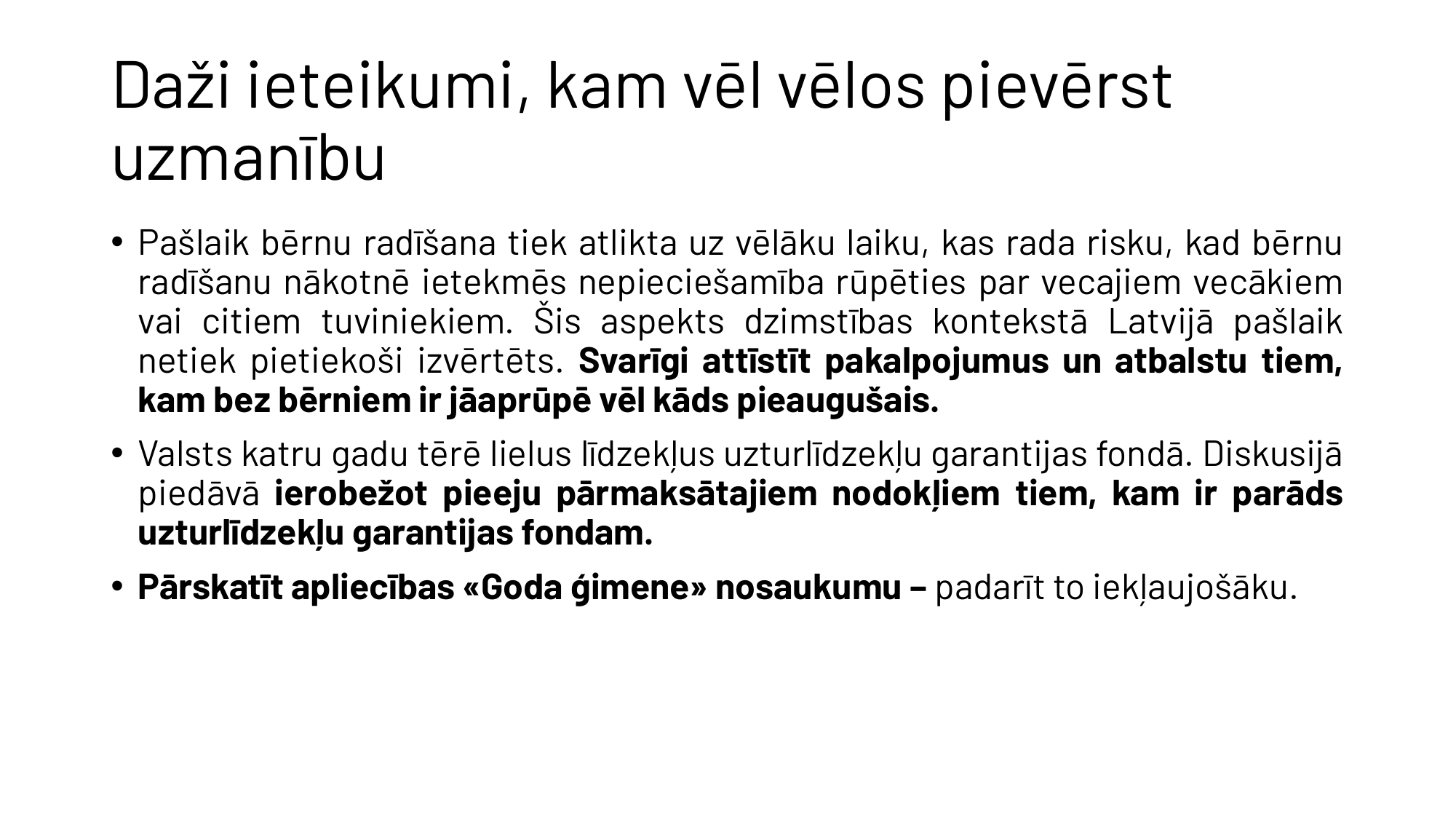

# Daži ieteikumi, kam vēl vēlos pievērst uzmanību
Pašlaik bērnu radīšana tiek atlikta uz vēlāku laiku, kas rada risku, kad bērnu radīšanu nākotnē ietekmēs nepieciešamība rūpēties par vecajiem vecākiem vai citiem tuviniekiem. Šis aspekts dzimstības kontekstā Latvijā pašlaik netiek pietiekoši izvērtēts. Svarīgi attīstīt pakalpojumus un atbalstu tiem, kam bez bērniem ir jāaprūpē vēl kāds pieaugušais.
Valsts katru gadu tērē lielus līdzekļus uzturlīdzekļu garantijas fondā. Diskusijā piedāvā ierobežot pieeju pārmaksātajiem nodokļiem tiem, kam ir parāds uzturlīdzekļu garantijas fondam.
Pārskatīt apliecības «Goda ģimene» nosaukumu – padarīt to iekļaujošāku.